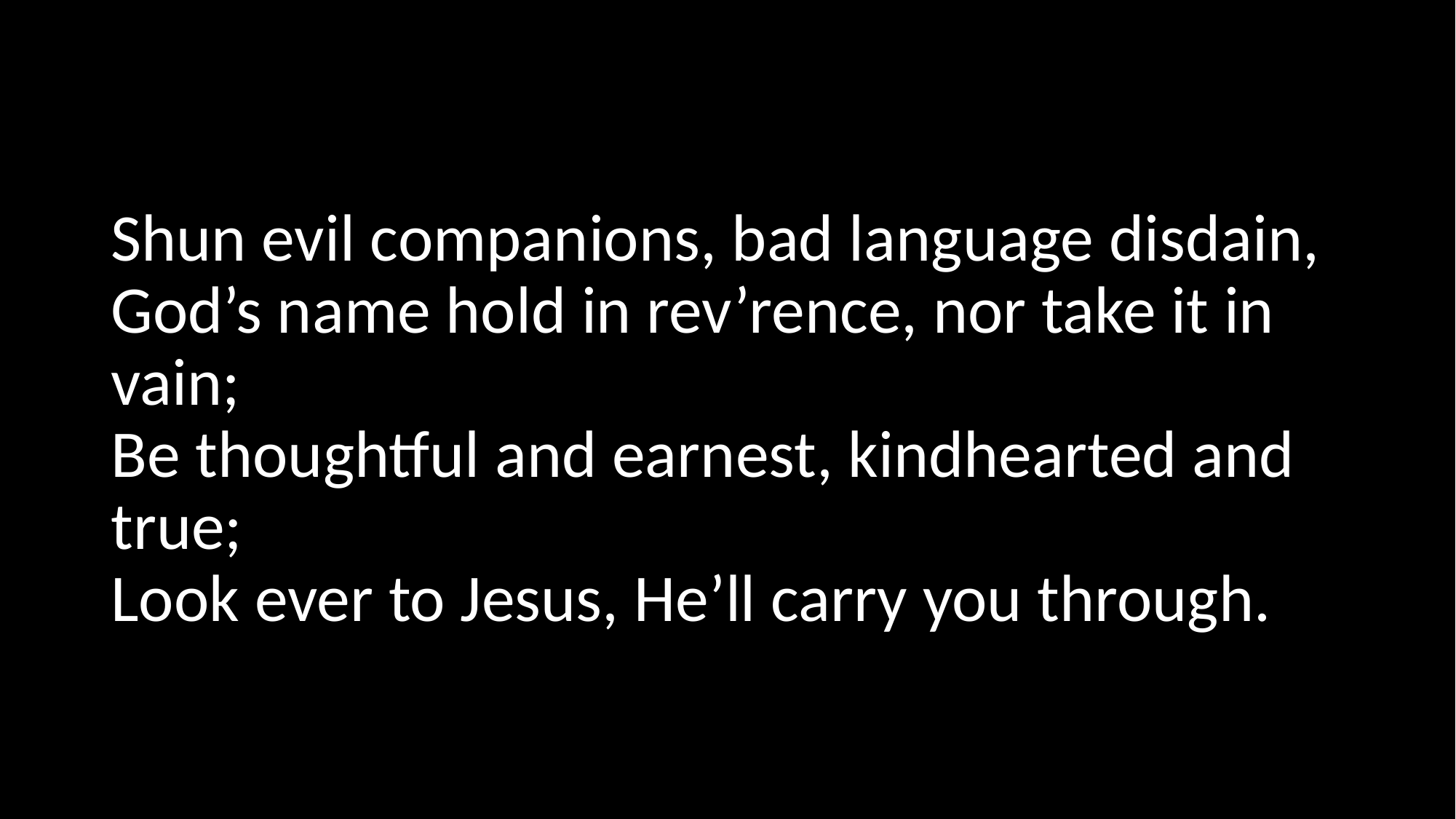

# Shun evil companions, bad language disdain, God’s name hold in rev’rence, nor take it in vain; Be thoughtful and earnest, kindhearted and true; Look ever to Jesus, He’ll carry you through.